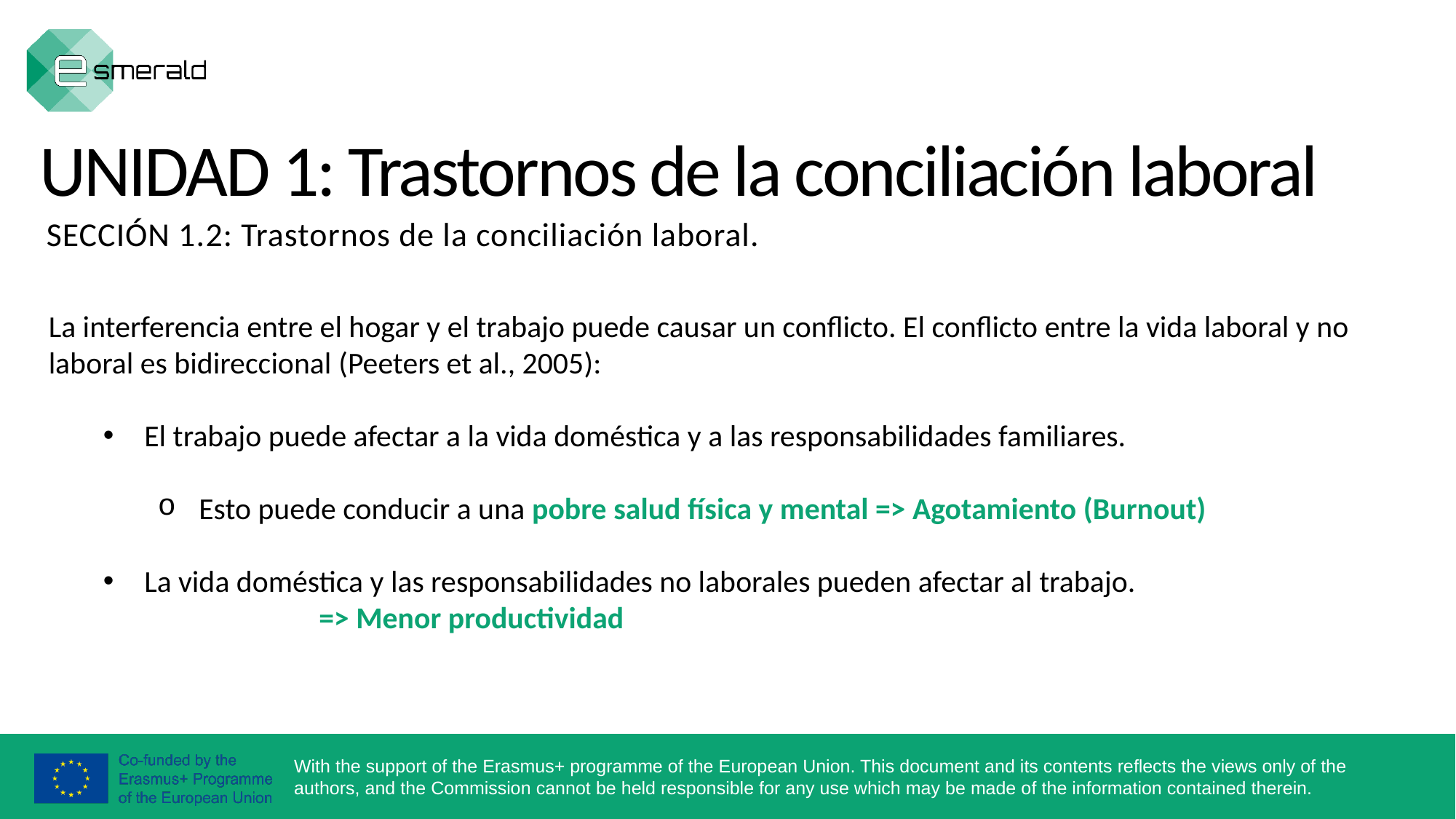

UNIDAD 1: Trastornos de la conciliación laboral
SECCIÓN 1.2: Trastornos de la conciliación laboral.
La interferencia entre el hogar y el trabajo puede causar un conflicto. El conflicto entre la vida laboral y no laboral es bidireccional (Peeters et al., 2005):

El trabajo puede afectar a la vida doméstica y a las responsabilidades familiares.

Esto puede conducir a una pobre salud física y mental => Agotamiento (Burnout)

La vida doméstica y las responsabilidades no laborales pueden afectar al trabajo.
	=> Menor productividad